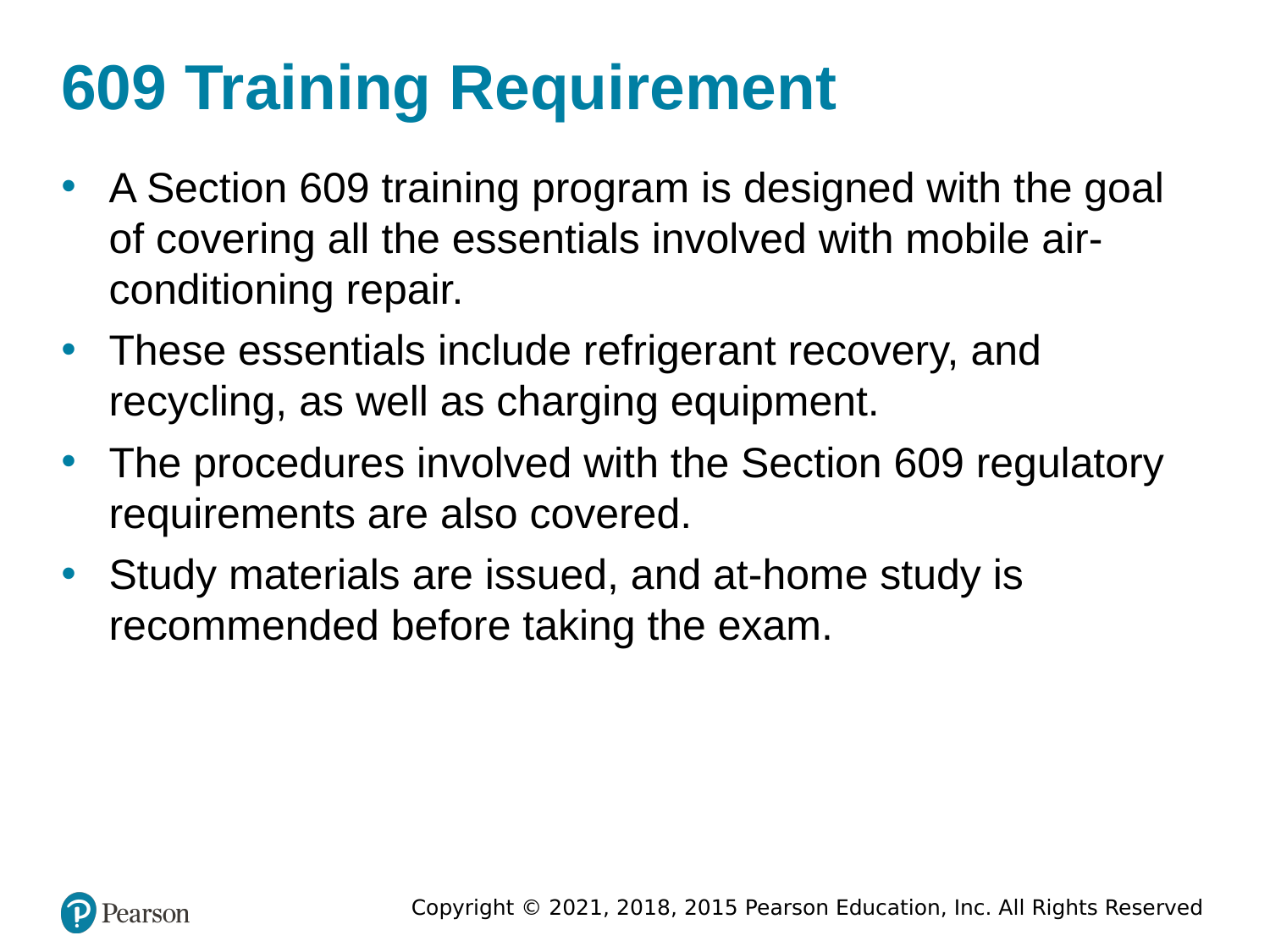

# 609 Training Requirement
A Section 609 training program is designed with the goal of covering all the essentials involved with mobile air-conditioning repair.
These essentials include refrigerant recovery, and recycling, as well as charging equipment.
The procedures involved with the Section 609 regulatory requirements are also covered.
Study materials are issued, and at-home study is recommended before taking the exam.